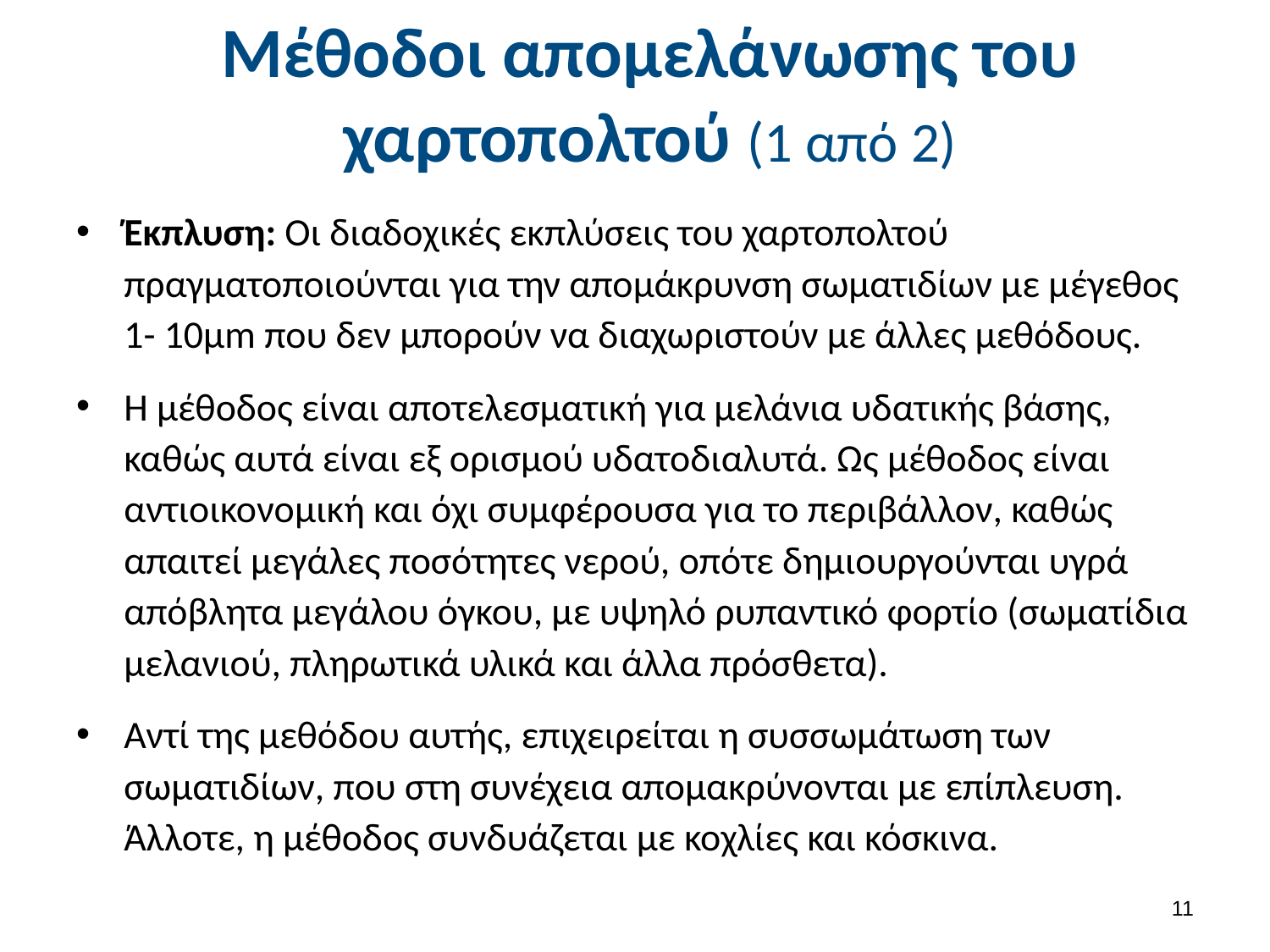

# Μέθοδοι απομελάνωσης του χαρτοπολτού (1 από 2)
Έκπλυση: Οι διαδοχικές εκπλύσεις του χαρτοπολτού πραγματοποιούνται για την απομάκρυνση σωματιδίων με μέγεθος 1- 10μm που δεν μπορούν να διαχωριστούν με άλλες μεθόδους.
Η μέθοδος είναι αποτελεσματική για μελάνια υδατικής βάσης, καθώς αυτά είναι εξ ορισμού υδατοδιαλυτά. Ως μέθοδος είναι αντιοικονομική και όχι συμφέρουσα για το περιβάλλον, καθώς απαιτεί μεγάλες ποσότητες νερού, οπότε δημιουργούνται υγρά απόβλητα μεγάλου όγκου, με υψηλό ρυπαντικό φορτίο (σωματίδια μελανιού, πληρωτικά υλικά και άλλα πρόσθετα).
Αντί της μεθόδου αυτής, επιχειρείται η συσσωμάτωση των σωματιδίων, που στη συνέχεια απομακρύνονται με επίπλευση. Άλλοτε, η μέθοδος συνδυάζεται με κοχλίες και κόσκινα.
11